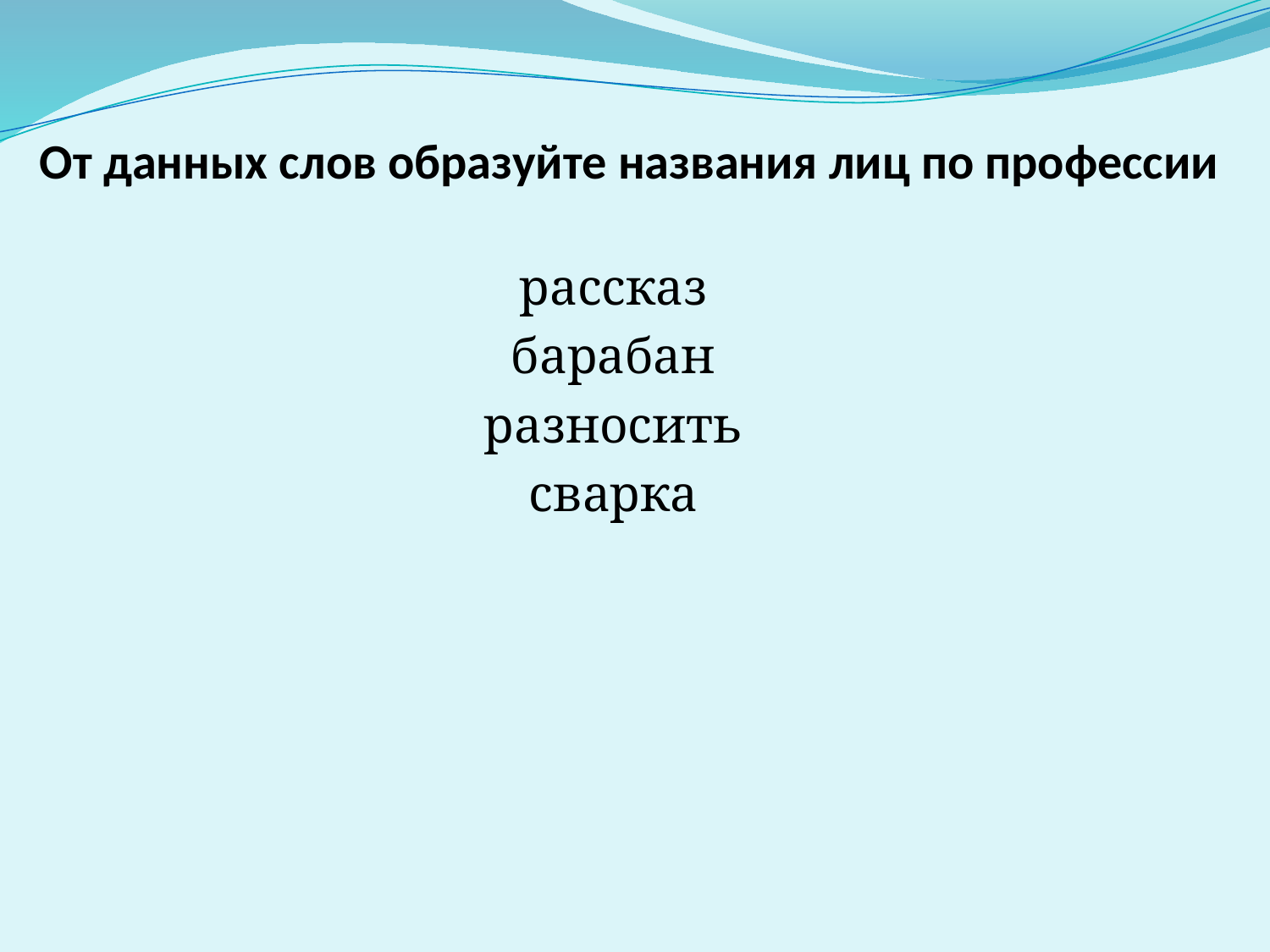

# От данных слов образуйте названия лиц по профессии

рассказ
барабан
разносить
сварка